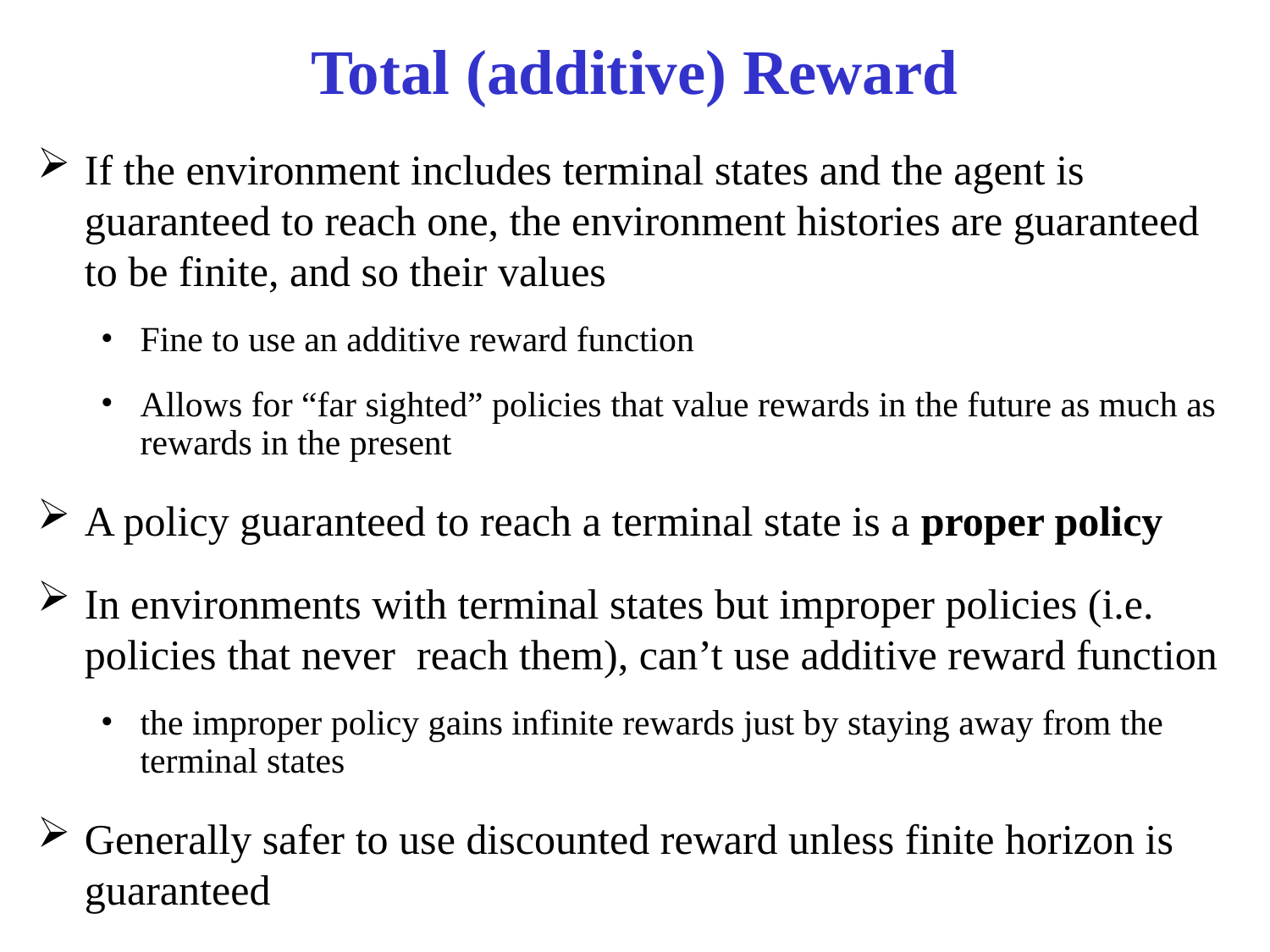

# Total (additive) Reward
If the environment includes terminal states and the agent is guaranteed to reach one, the environment histories are guaranteed to be finite, and so their values
Fine to use an additive reward function
Allows for “far sighted” policies that value rewards in the future as much as rewards in the present
A policy guaranteed to reach a terminal state is a proper policy
In environments with terminal states but improper policies (i.e. policies that never  reach them), can’t use additive reward function
the improper policy gains infinite rewards just by staying away from the terminal states
Generally safer to use discounted reward unless finite horizon is guaranteed